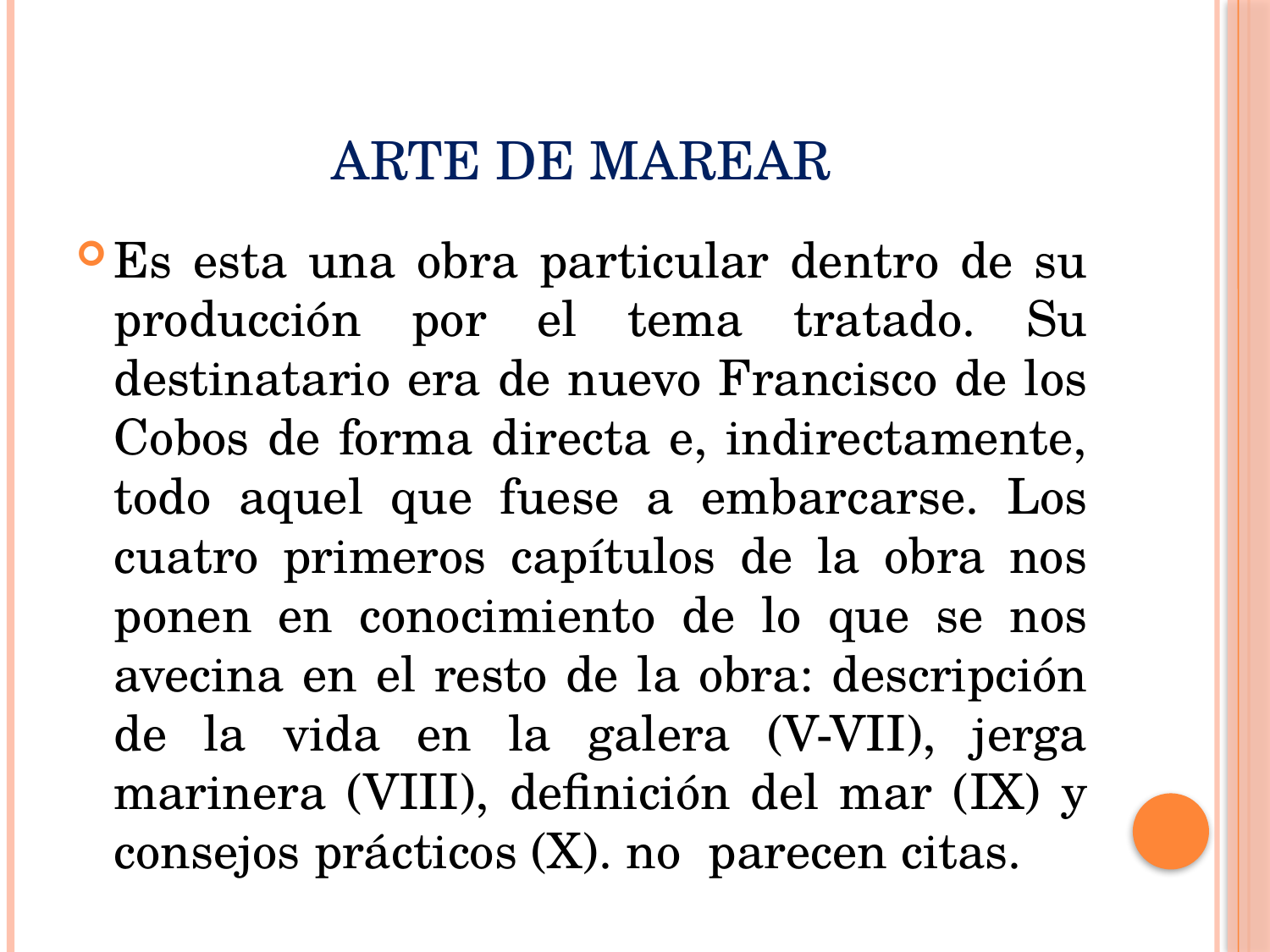

# ARTE DE MAREAR
Es esta una obra particular dentro de su producción por el tema tratado. Su destinatario era de nuevo Francisco de los Cobos de forma directa e, indirectamente, todo aquel que fuese a embarcarse. Los cuatro primeros capítulos de la obra nos ponen en conocimiento de lo que se nos avecina en el resto de la obra: descripción de la vida en la galera (V-VII), jerga marinera (VIII), definición del mar (IX) y consejos prácticos (X). no  parecen citas.